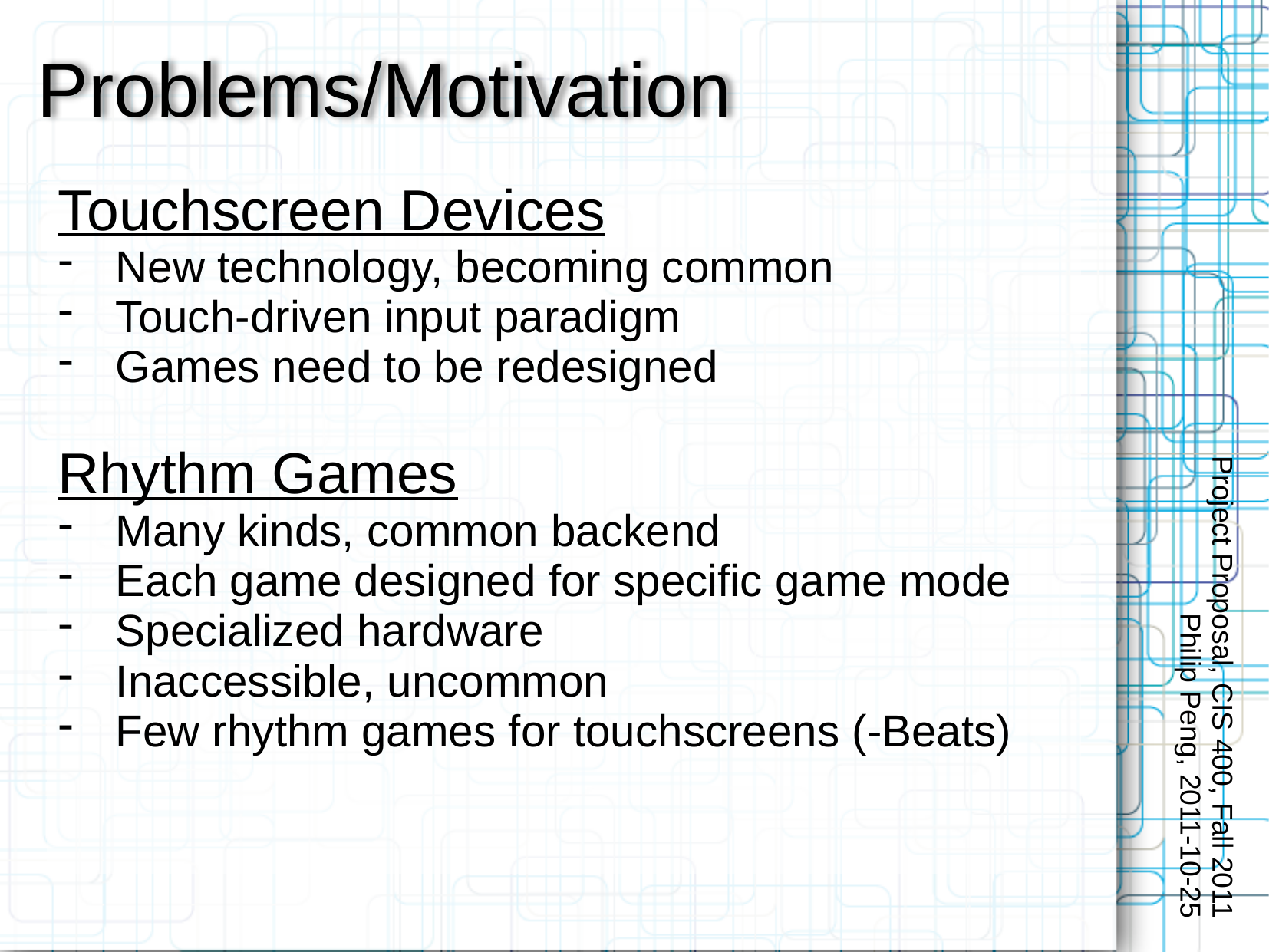

Problems/Motivation
Touchscreen Devices
New technology, becoming common
Touch-driven input paradigm
Games need to be redesigned

Rhythm Games
Many kinds, common backend
Each game designed for specific game mode
Specialized hardware
Inaccessible, uncommon
Few rhythm games for touchscreens (-Beats)
Project Proposal, CIS 400, Fall 2011
Philip Peng, 2011-10-25